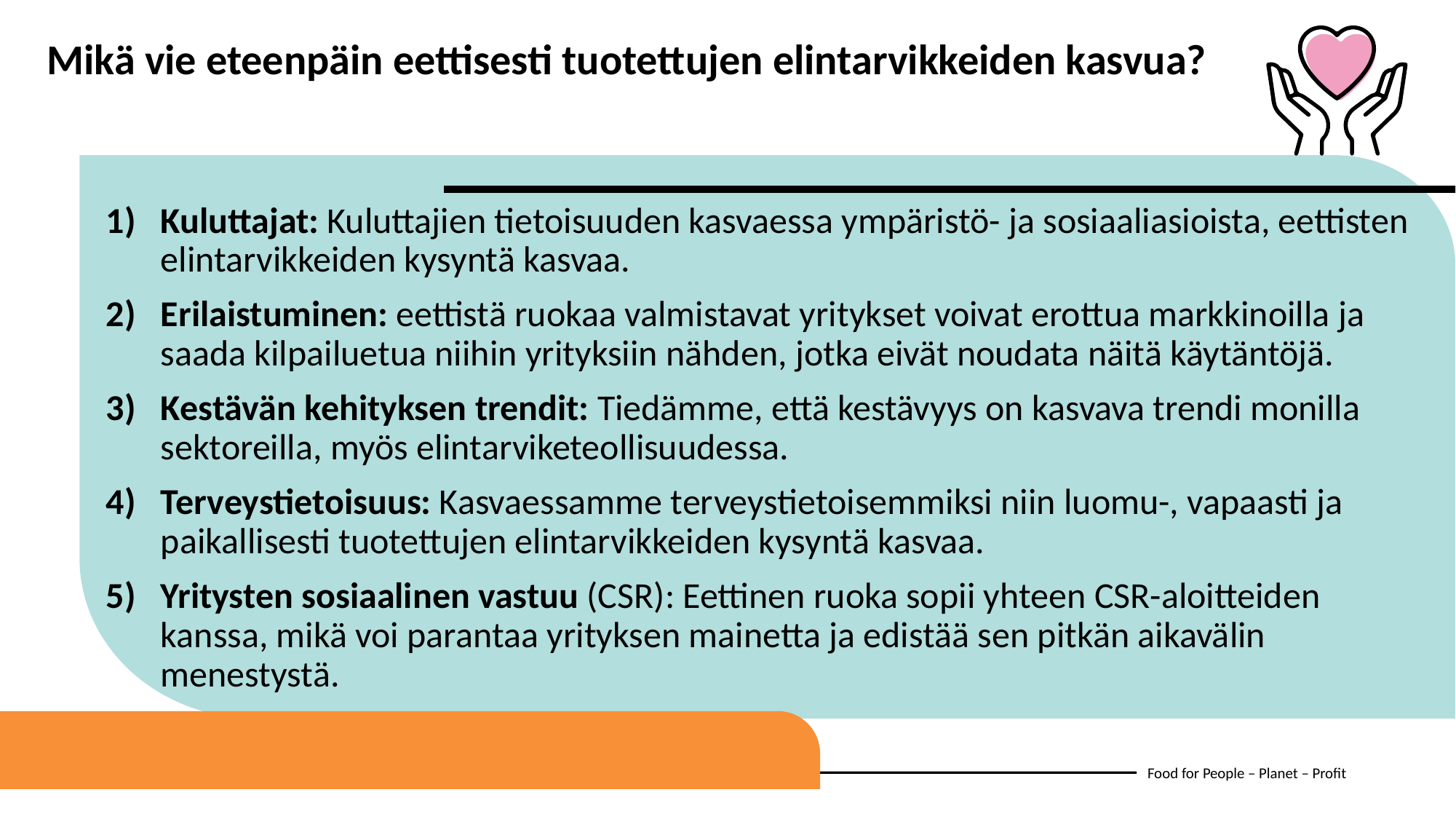

Mikä vie eteenpäin eettisesti tuotettujen elintarvikkeiden kasvua?
Kuluttajat: Kuluttajien tietoisuuden kasvaessa ympäristö- ja sosiaaliasioista, eettisten elintarvikkeiden kysyntä kasvaa.
Erilaistuminen: eettistä ruokaa valmistavat yritykset voivat erottua markkinoilla ja saada kilpailuetua niihin yrityksiin nähden, jotka eivät noudata näitä käytäntöjä.
Kestävän kehityksen trendit: Tiedämme, että kestävyys on kasvava trendi monilla sektoreilla, myös elintarviketeollisuudessa.
Terveystietoisuus: Kasvaessamme terveystietoisemmiksi niin luomu-, vapaasti ja paikallisesti tuotettujen elintarvikkeiden kysyntä kasvaa.
Yritysten sosiaalinen vastuu (CSR): Eettinen ruoka sopii yhteen CSR-aloitteiden kanssa, mikä voi parantaa yrityksen mainetta ja edistää sen pitkän aikavälin menestystä.